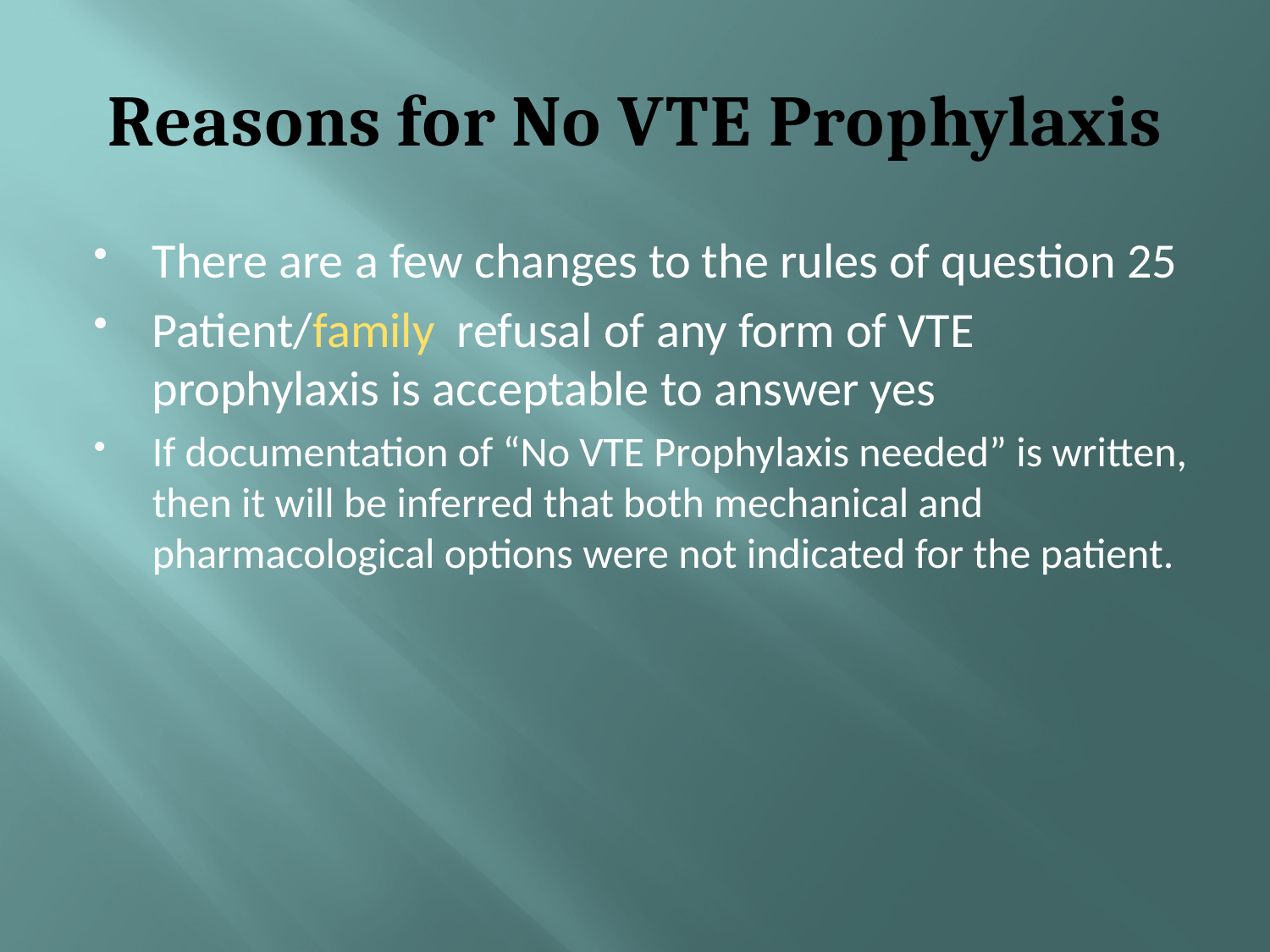

# Reasons for No VTE Prophylaxis
There are a few changes to the rules of question 25
Patient/family  refusal of any form of VTE prophylaxis is acceptable to answer yes
If documentation of “No VTE Prophylaxis needed” is written, then it will be inferred that both mechanical and pharmacological options were not indicated for the patient.